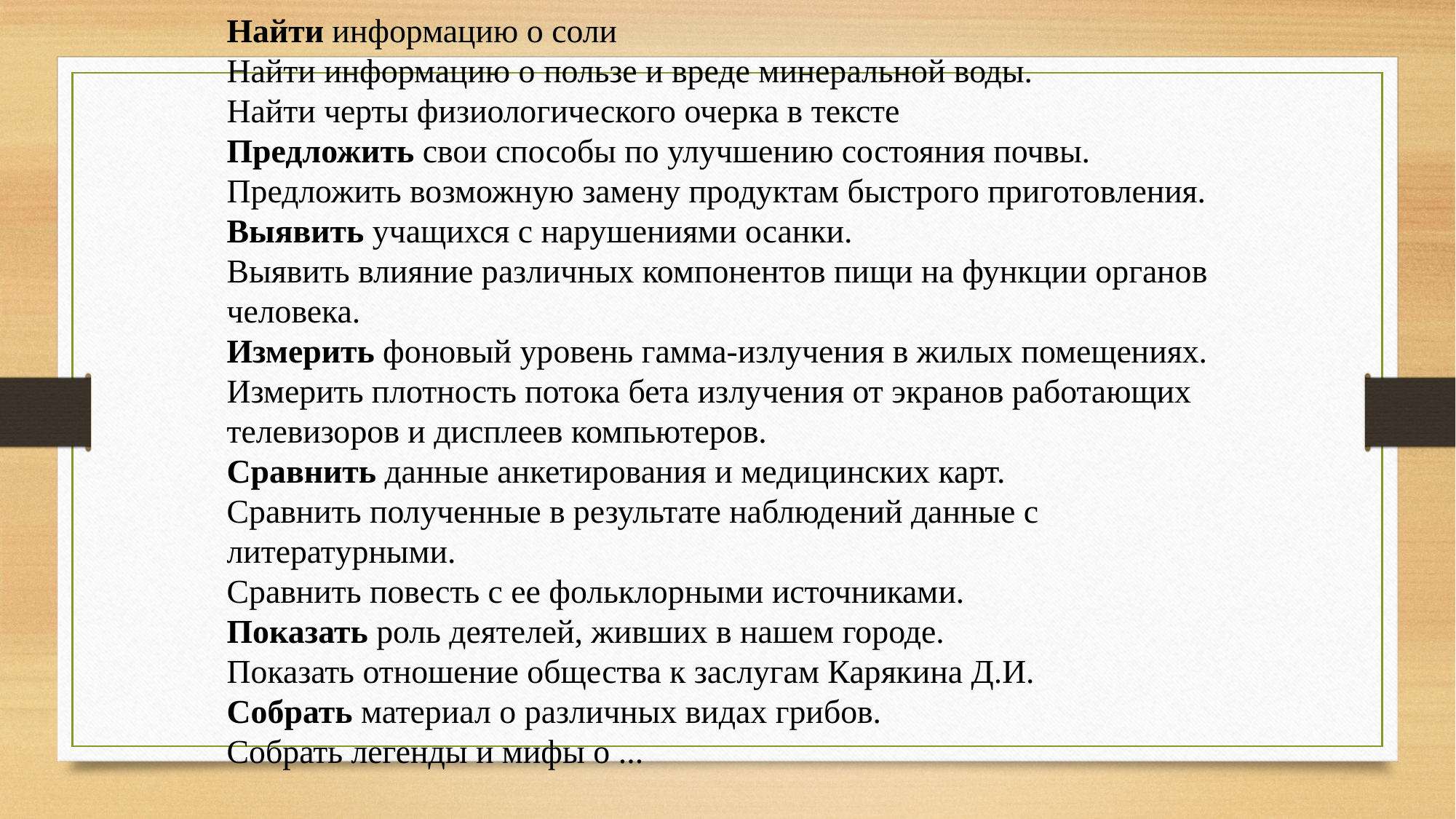

Найти информацию о соли
Найти информацию о пользе и вреде минеральной воды.
Найти черты физиологического очерка в тексте
Предложить свои способы по улучшению состояния почвы.
Предложить возможную замену продуктам быстрого приготовления.
Выявить учащихся с нарушениями осанки.
Выявить влияние различных компонентов пищи на функции органов человека.
Измерить фоновый уровень гамма-излучения в жилых помещениях.
Измерить плотность потока бета излучения от экранов работающих телевизоров и дисплеев компьютеров.
Сравнить данные анкетирования и медицинских карт.
Сравнить полученные в результате наблюдений данные с литературными.
Сравнить повесть с ее фольклорными источниками.
Показать роль деятелей, живших в нашем городе.
Показать отношение общества к заслугам Карякина Д.И.
Собрать материал о различных видах грибов.
Собрать легенды и мифы о ...